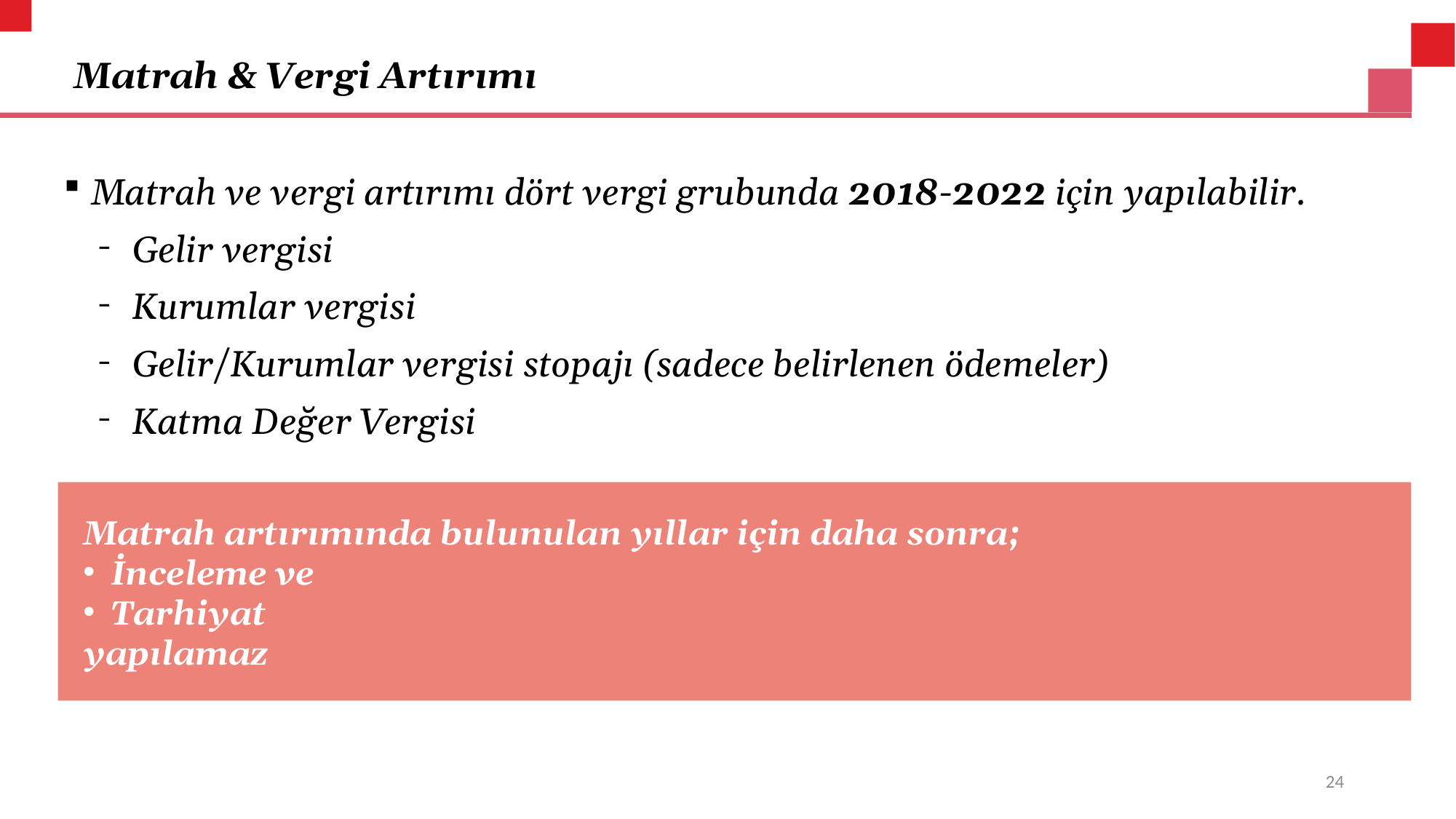

# Matrah & Vergi Artırımı

Matrah ve vergi artırımı dört vergi grubunda 2018-2022 için yapılabilir.
Gelir vergisi
Kurumlar vergisi
Gelir/Kurumlar vergisi stopajı (sadece belirlenen ödemeler)
Katma Değer Vergisi
Matrah artırımında bulunulan yıllar için daha sonra;
İnceleme ve
Tarhiyat
yapılamaz

24